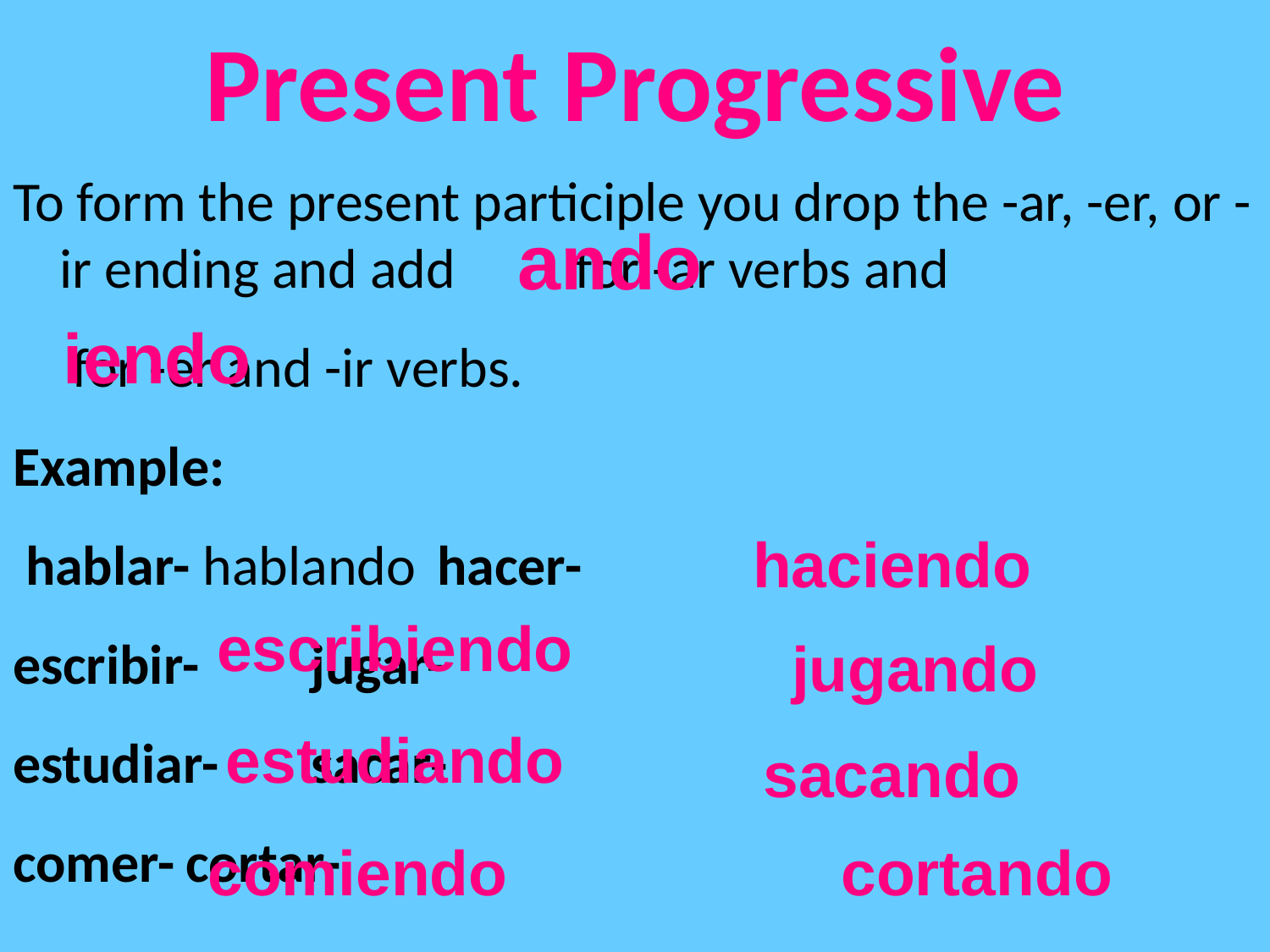

# Present Progressive
To form the present participle you drop the -ar, -er, or -ir ending and add 				 for -ar verbs and
					 for -er and -ir verbs.
Example:
 hablar- hablando			hacer-
escribir-							jugar-
estudiar- 						sacar-
comer-								cortar-

ando
iendo
haciendo
escribiendo
jugando
estudiando
sacando
comiendo
cortando